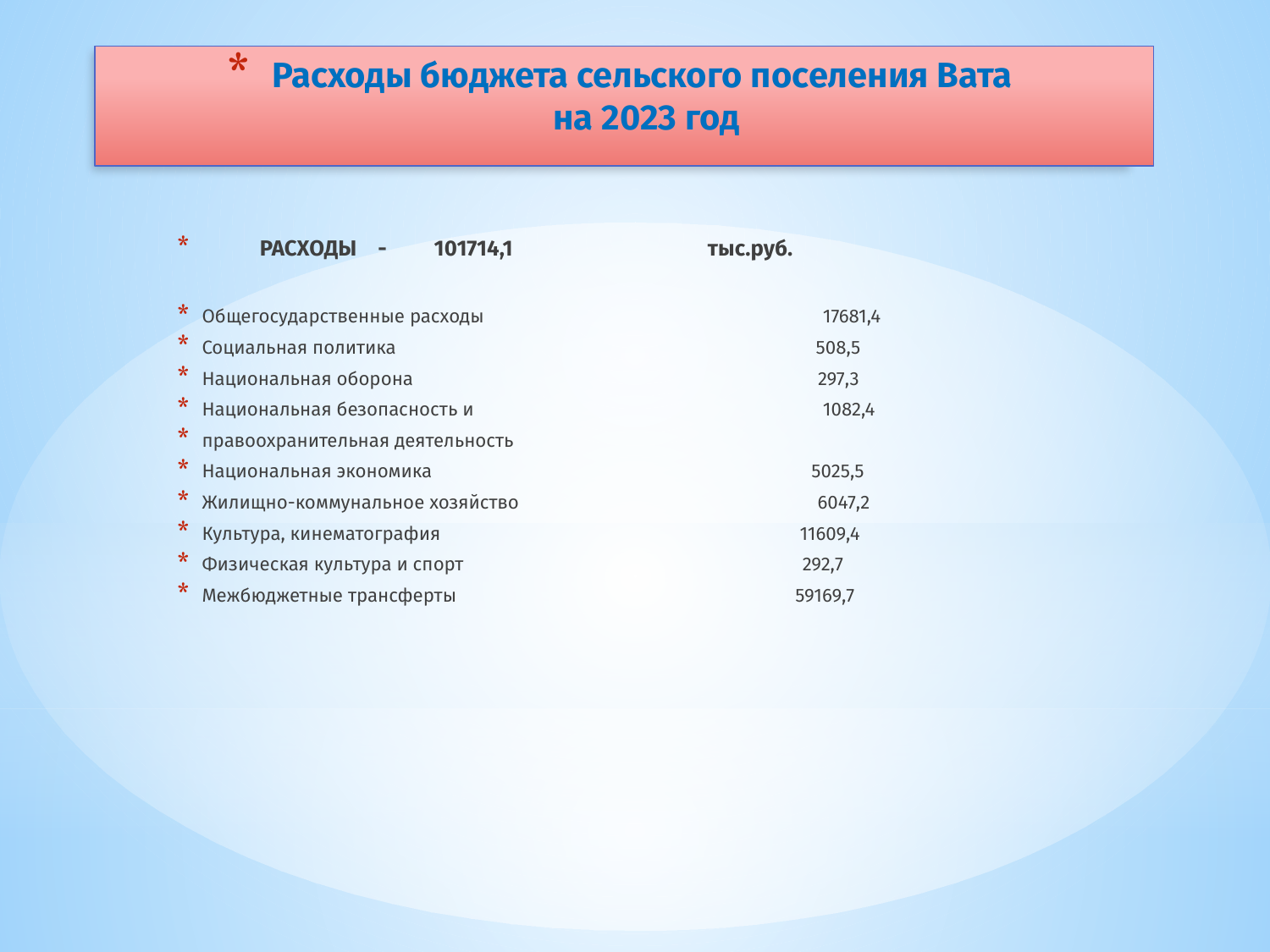

# Расходы бюджета сельского поселения Вата на 2023 год

             РАСХОДЫ    -         101714,1                                     тыс.руб.

Общегосударственные расходы                                                                   17681,4
Социальная политика                                                                                   508,5
Национальная оборона                                                                                297,3
Национальная безопасность и                                                                     1082,4
правоохранительная деятельность
Национальная экономика                                                                           5025,5
Жилищно-коммунальное хозяйство                                                           6047,2
Культура, кинематография                                                                       11609,4
Физическая культура и спорт                                                                   292,7
Межбюджетные трансферты                                                                   59169,7